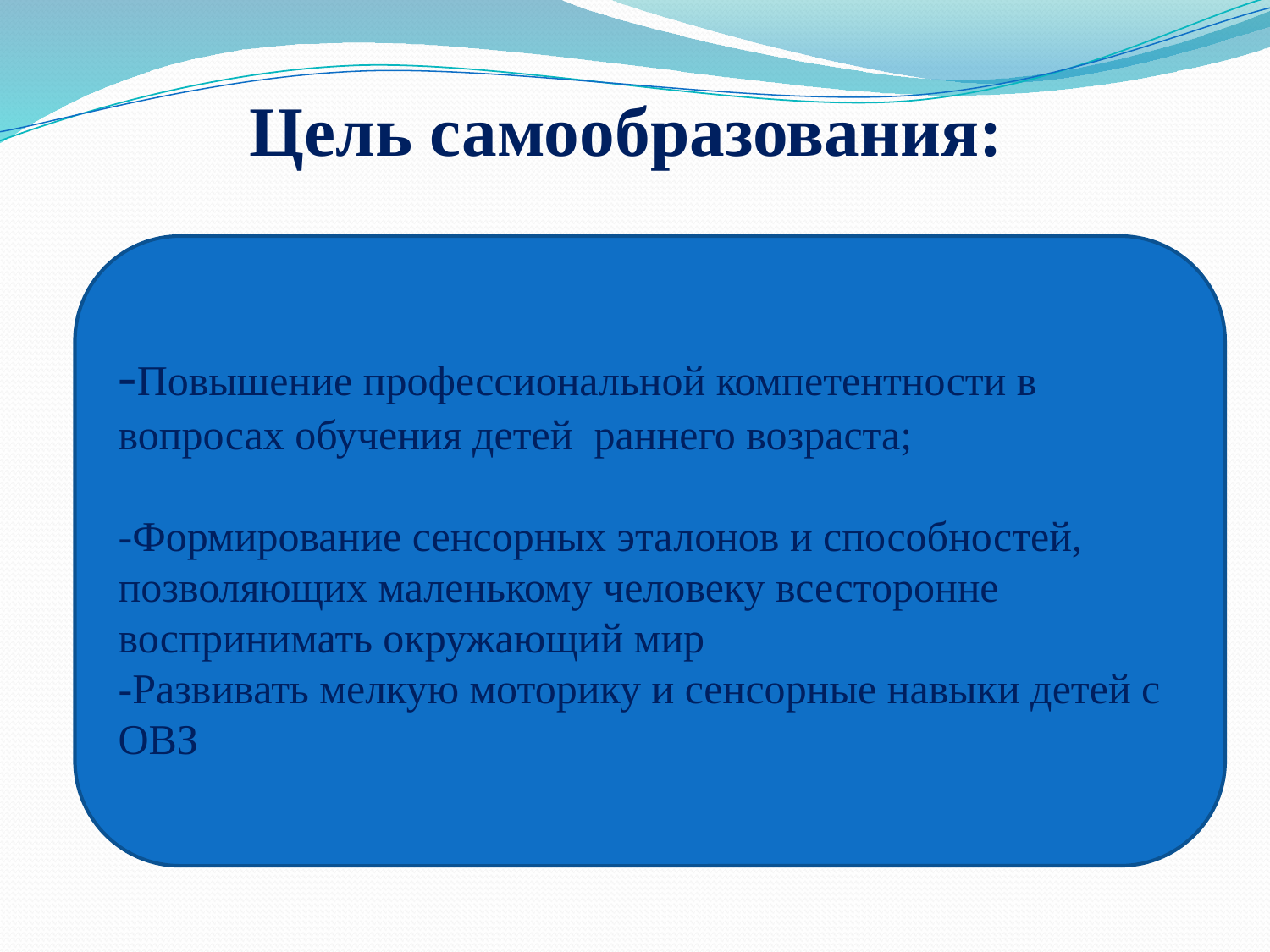

Цель самообразования:
-Повышение профессиональной компетентности в вопросах обучения детей  раннего возраста;

-Формирование сенсорных эталонов и способностей, позволяющих маленькому человеку всесторонне воспринимать окружающий мир
-Развивать мелкую моторику и сенсорные навыки детей с ОВЗ